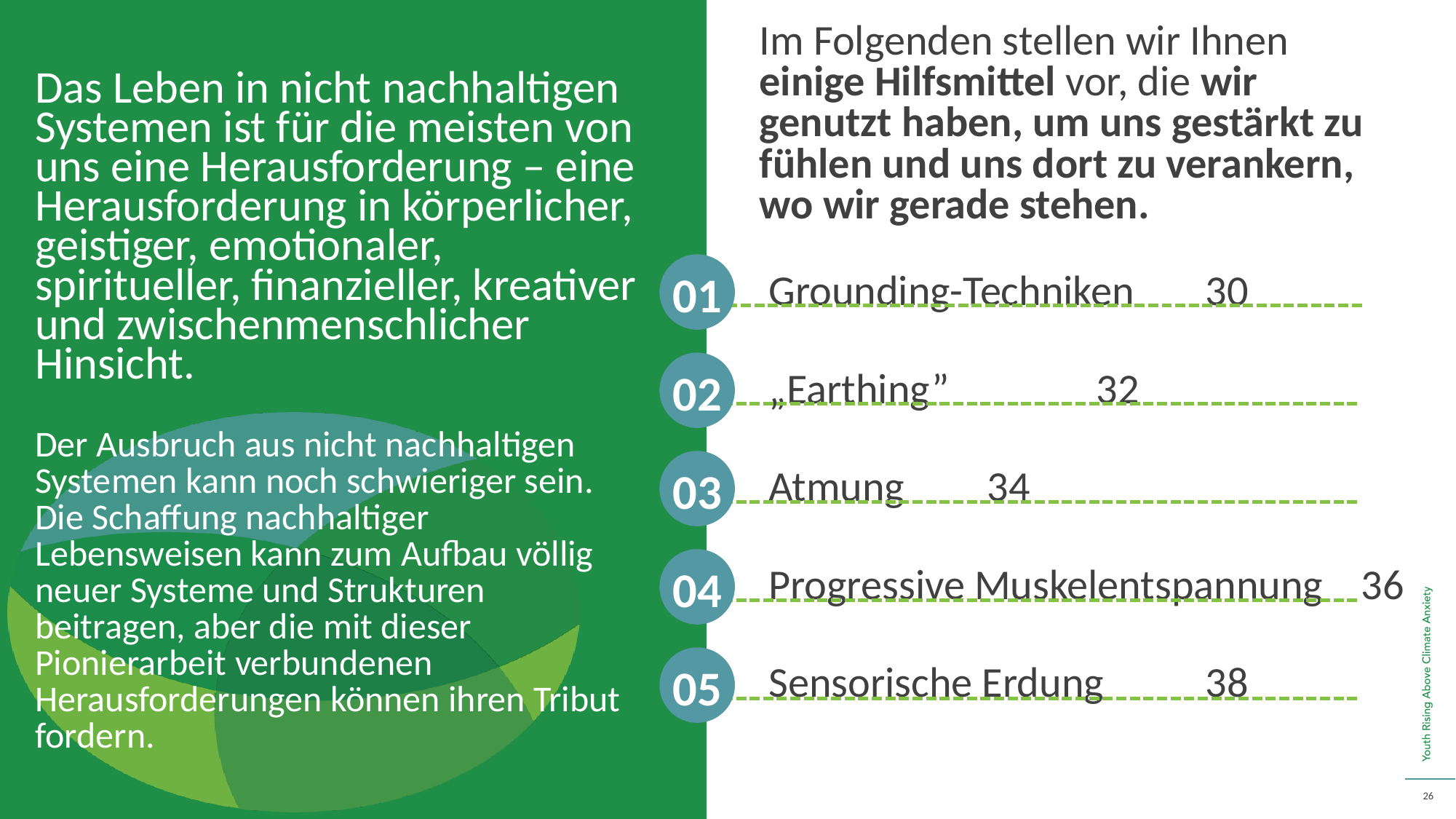

Im Folgenden stellen wir Ihnen einige Hilfsmittel vor, die wir genutzt haben, um uns gestärkt zu fühlen und uns dort zu verankern, wo wir gerade stehen.
Das Leben in nicht nachhaltigen Systemen ist für die meisten von uns eine Herausforderung – eine Herausforderung in körperlicher, geistiger, emotionaler, spiritueller, finanzieller, kreativer und zwischenmenschlicher Hinsicht.

Der Ausbruch aus nicht nachhaltigen Systemen kann noch schwieriger sein. Die Schaffung nachhaltiger Lebensweisen kann zum Aufbau völlig neuer Systeme und Strukturen beitragen, aber die mit dieser Pionierarbeit verbundenen Herausforderungen können ihren Tribut fordern.
Grounding-Techniken    	30
„Earthing”     	32
Atmung     	34
Progressive Muskelentspannung    36
Sensorische Erdung    	38

01

02

03

04

05